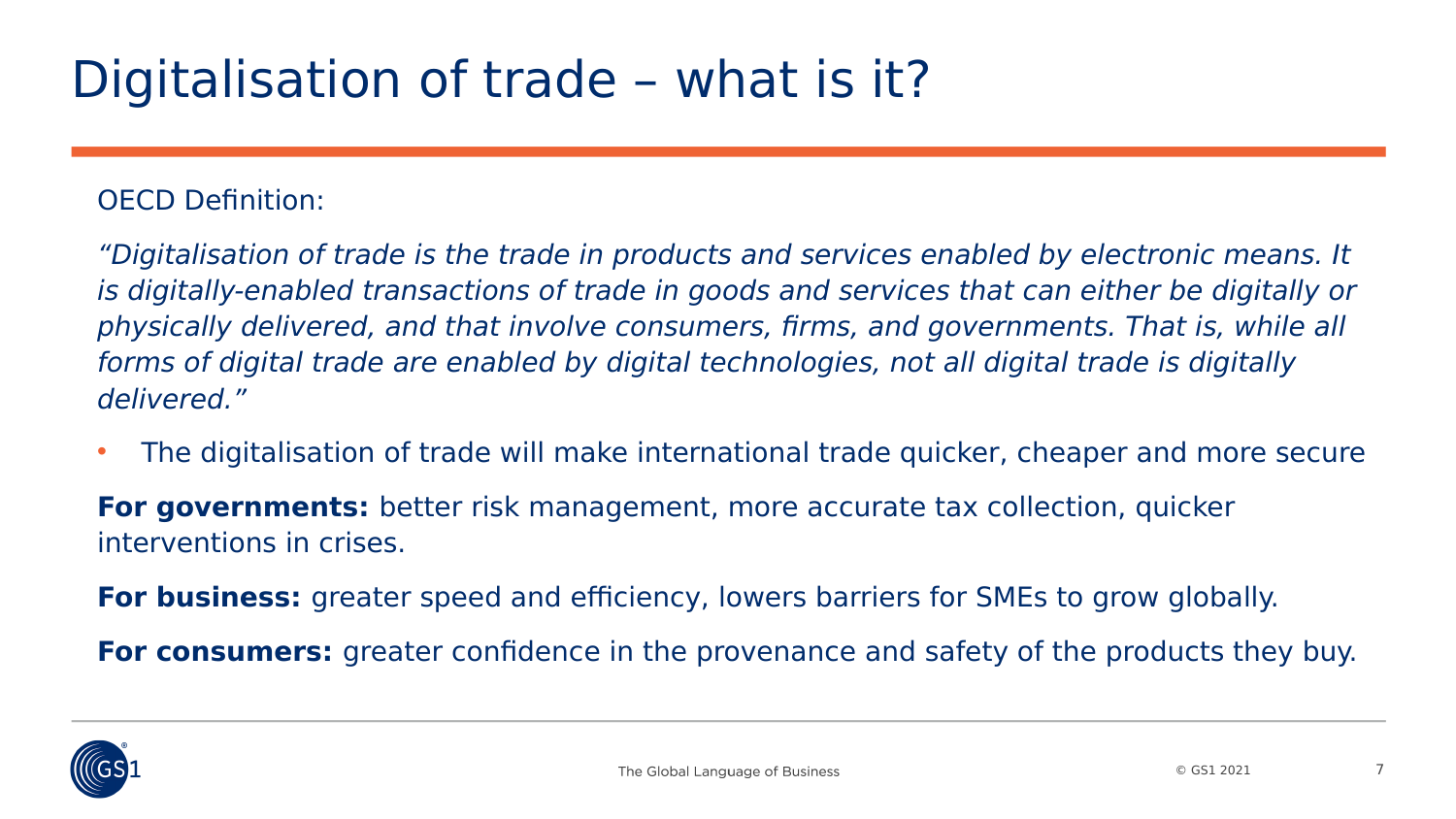

# Digitalisation of trade – what is it?
OECD Definition:
“Digitalisation of trade is the trade in products and services enabled by electronic means. It is digitally-enabled transactions of trade in goods and services that can either be digitally or physically delivered, and that involve consumers, firms, and governments. That is, while all forms of digital trade are enabled by digital technologies, not all digital trade is digitally delivered.”
The digitalisation of trade will make international trade quicker, cheaper and more secure
For governments: better risk management, more accurate tax collection, quicker interventions in crises.
For business: greater speed and efficiency, lowers barriers for SMEs to grow globally.
For consumers: greater confidence in the provenance and safety of the products they buy.

7